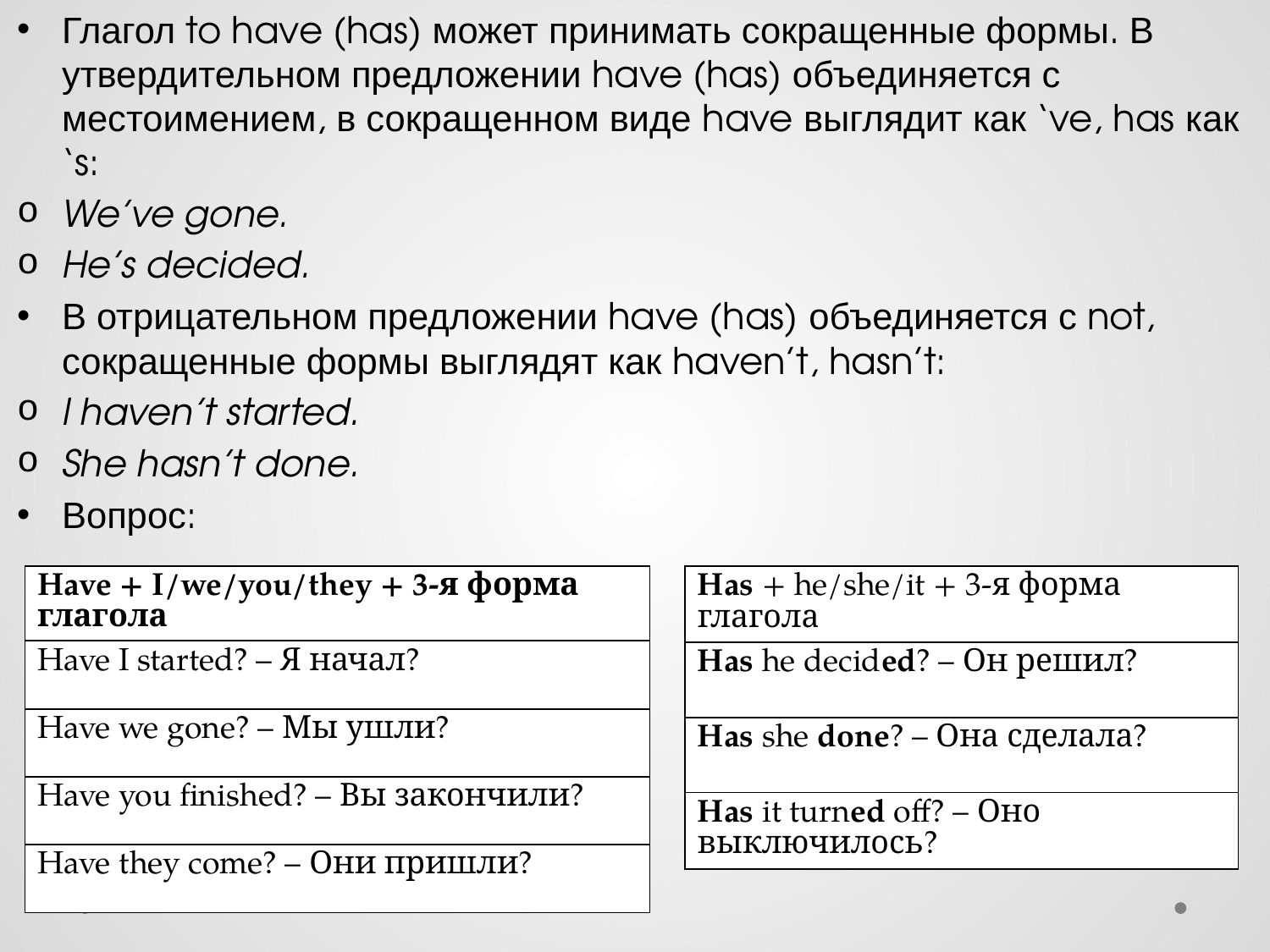

Глагол to have (has) может принимать сокращенные формы. В утвердительном предложении have (has) объединяется с местоимением, в сокращенном виде have выглядит как ‘ve, has как ‘s:
We’ve gone.
He’s decided.
В отрицательном предложении have (has) объединяется с not, сокращенные формы выглядят как haven’t, hasn’t:
I haven’t started.
She hasn’t done.
Вопрос:
| Have + I/we/you/they + 3-я форма глагола |
| --- |
| Have I started? – Я начал? |
| Have we gone? – Мы ушли? |
| Have you finished? – Вы закончили? |
| Have they come? – Они пришли? |
| Has + he/she/it + 3-я форма глагола |
| --- |
| Has he decided? – Он решил? |
| Has she done? – Она сделала? |
| Has it turned off? – Оно выключилось? |